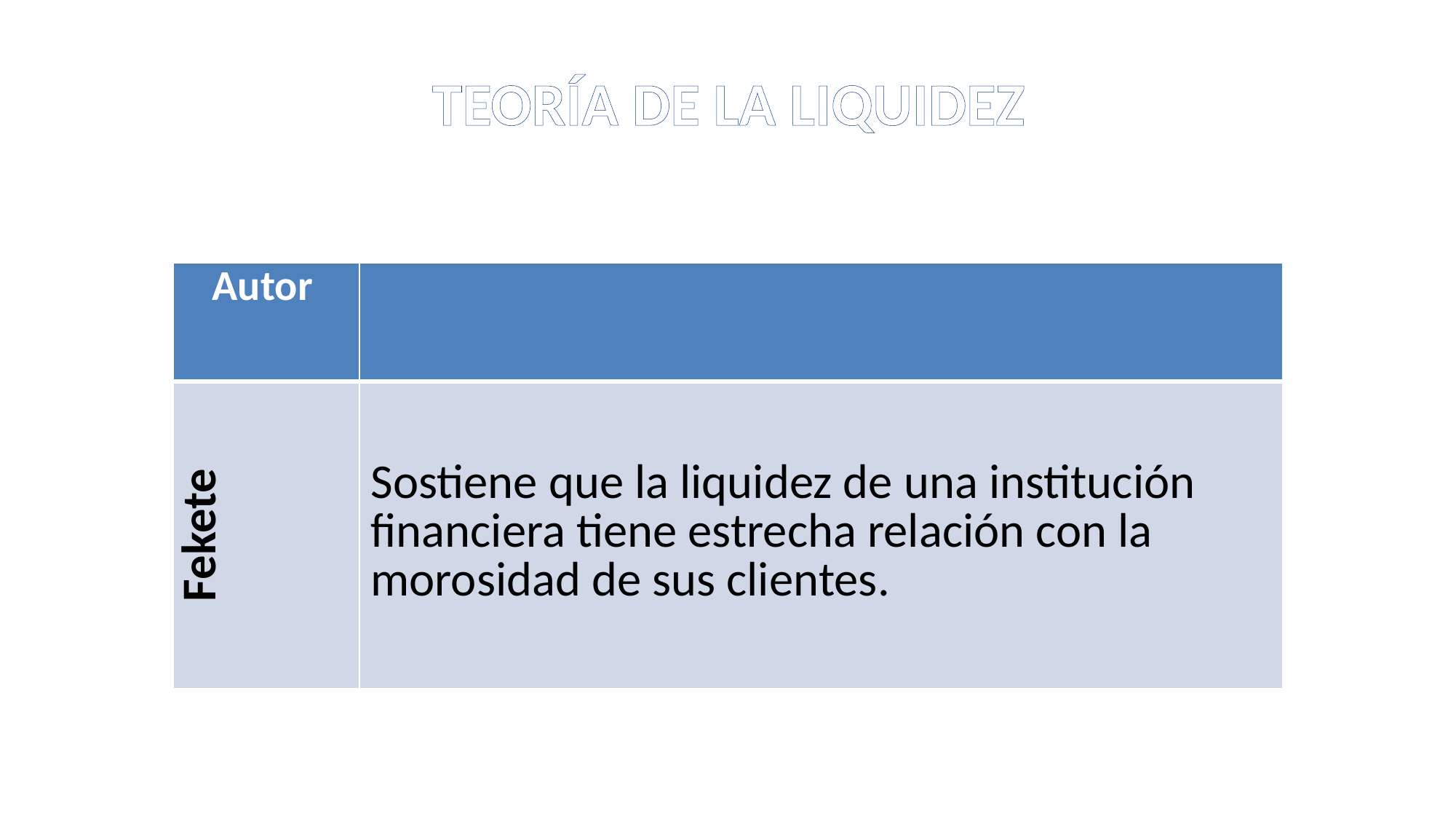

# Teoría DE LA LIQUIDEZ
| Autor |  |
| --- | --- |
| Fekete | Sostiene que la liquidez de una institución financiera tiene estrecha relación con la morosidad de sus clientes. |